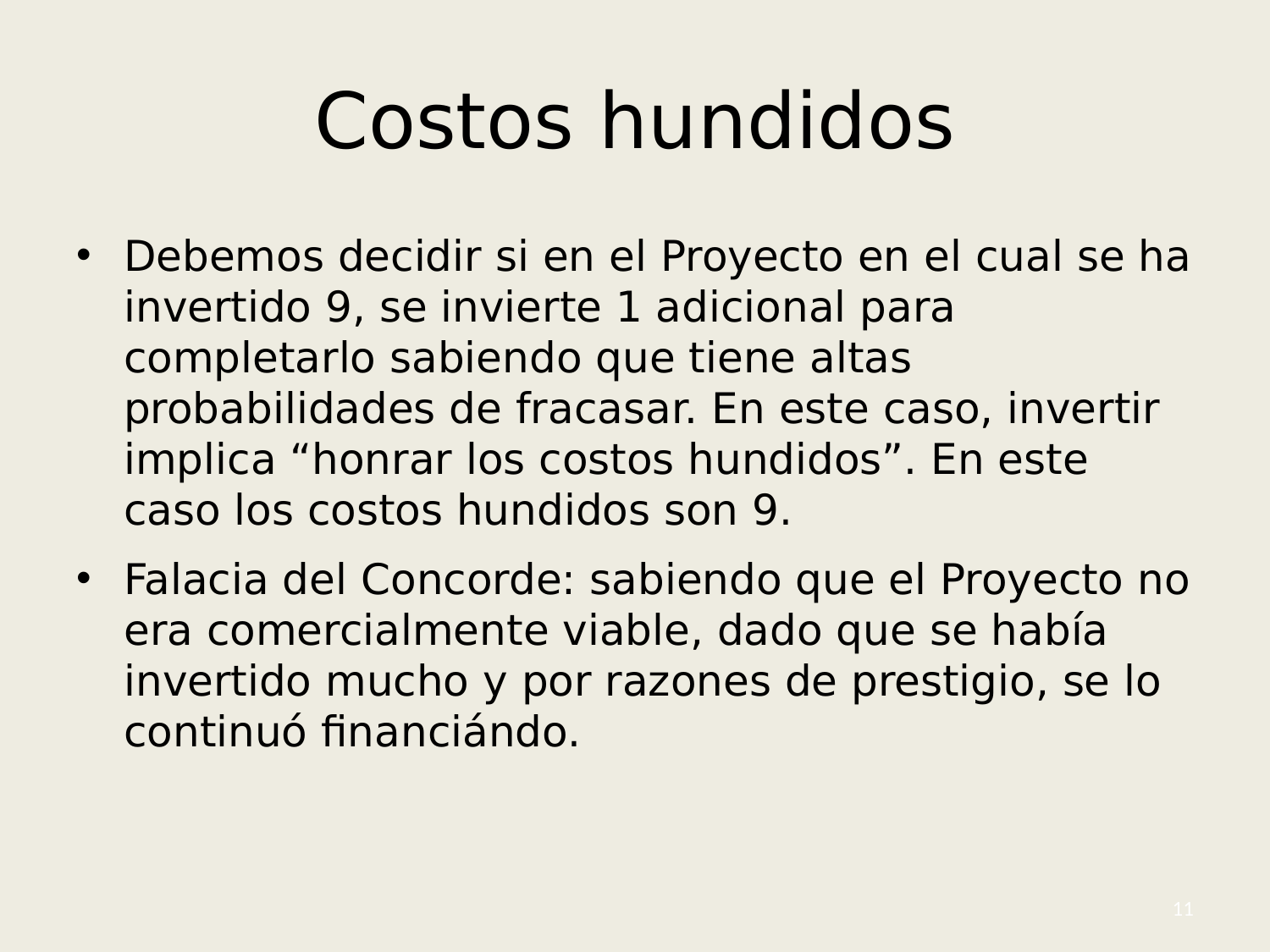

# Costos hundidos
Debemos decidir si en el Proyecto en el cual se ha invertido 9, se invierte 1 adicional para completarlo sabiendo que tiene altas probabilidades de fracasar. En este caso, invertir implica “honrar los costos hundidos”. En este caso los costos hundidos son 9.
Falacia del Concorde: sabiendo que el Proyecto no era comercialmente viable, dado que se había invertido mucho y por razones de prestigio, se lo continuó financiándo.

11